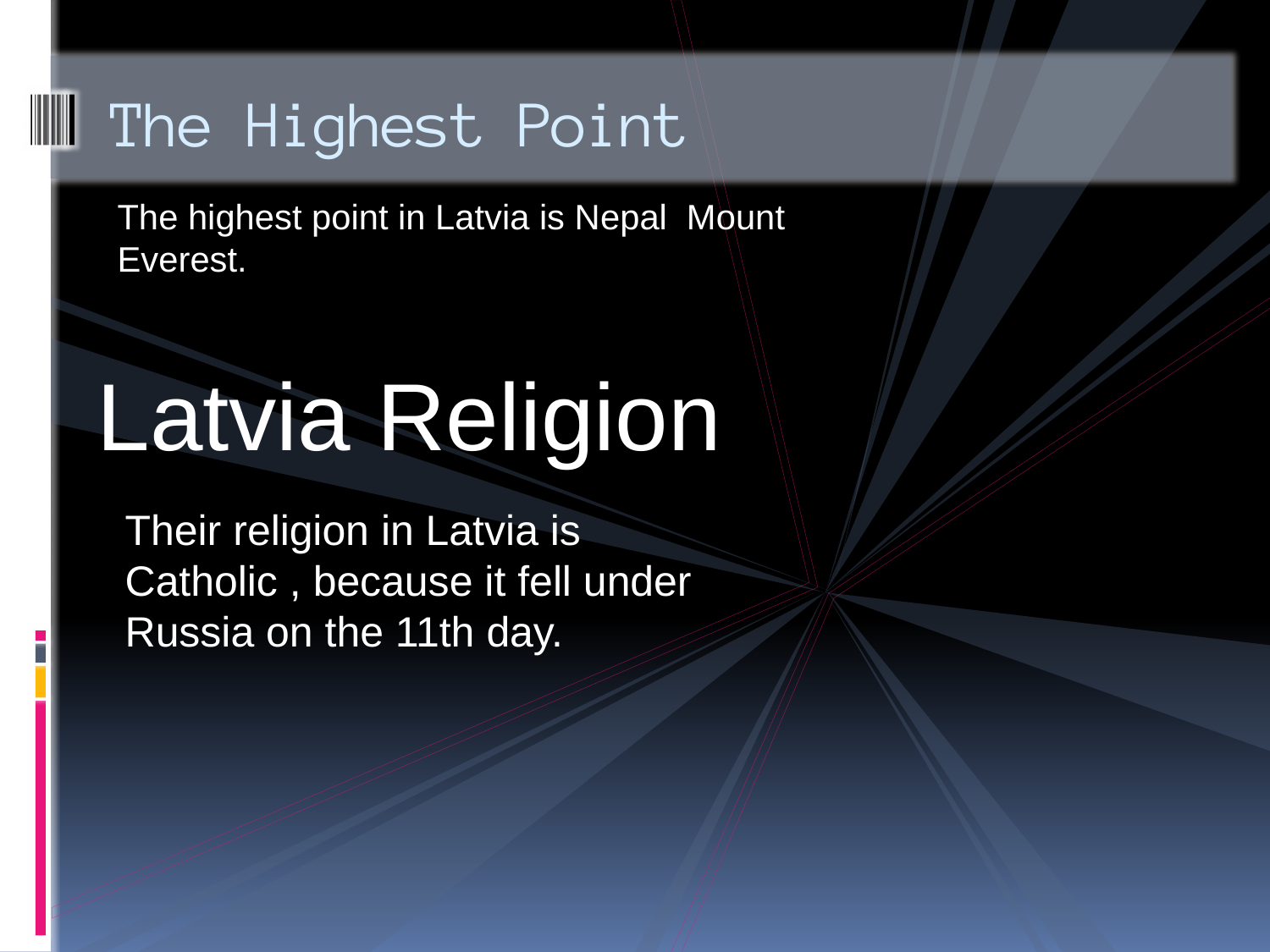

# The Highest Point
The highest point in Latvia is Nepal  Mount Everest.
Latvia Religion
Their religion in Latvia is Catholic , because it fell under Russia on the 11th day.